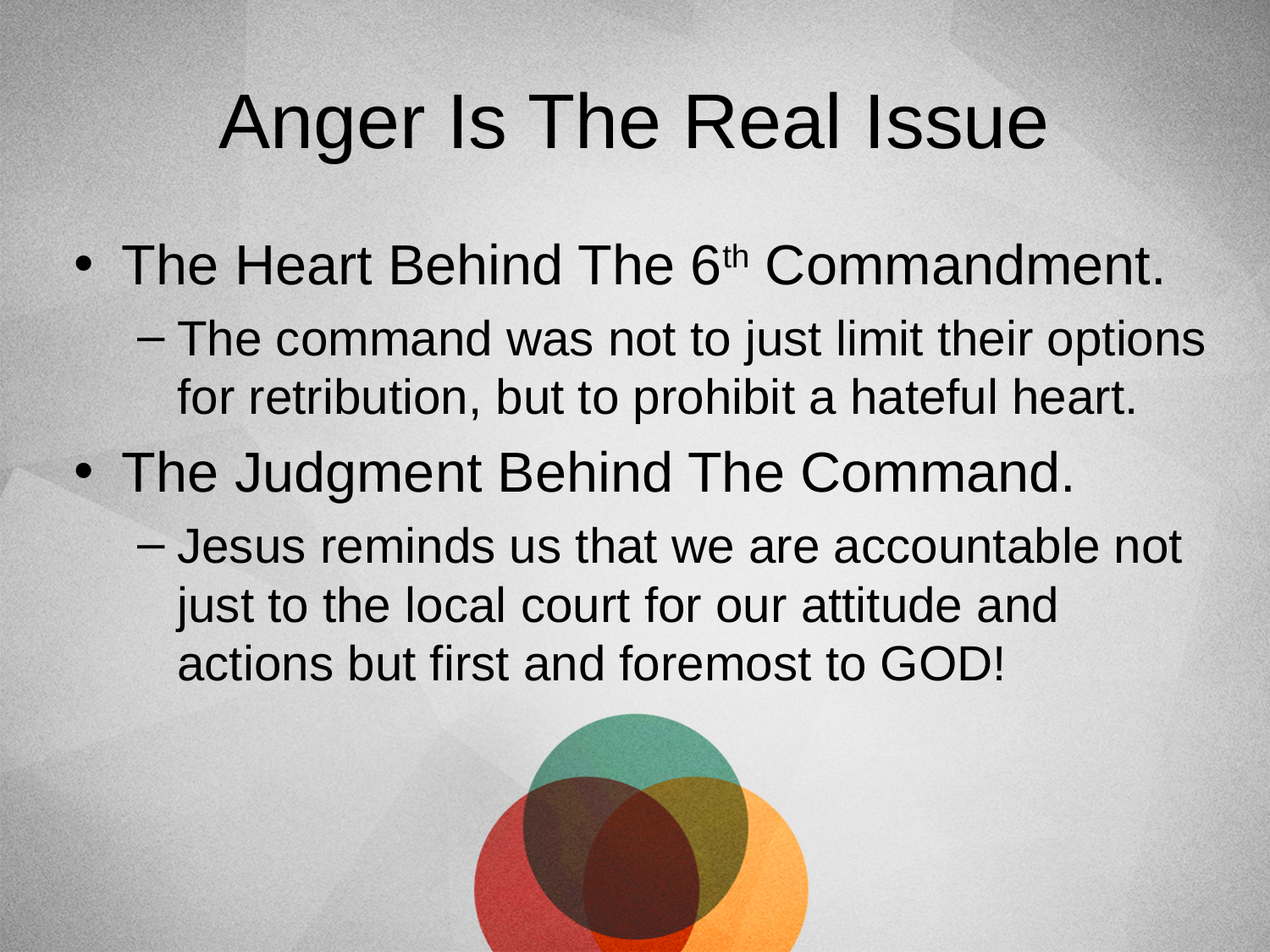

# Anger Is The Real Issue
The Heart Behind The 6th Commandment.
The command was not to just limit their options for retribution, but to prohibit a hateful heart.
The Judgment Behind The Command.
Jesus reminds us that we are accountable not just to the local court for our attitude and actions but first and foremost to GOD!